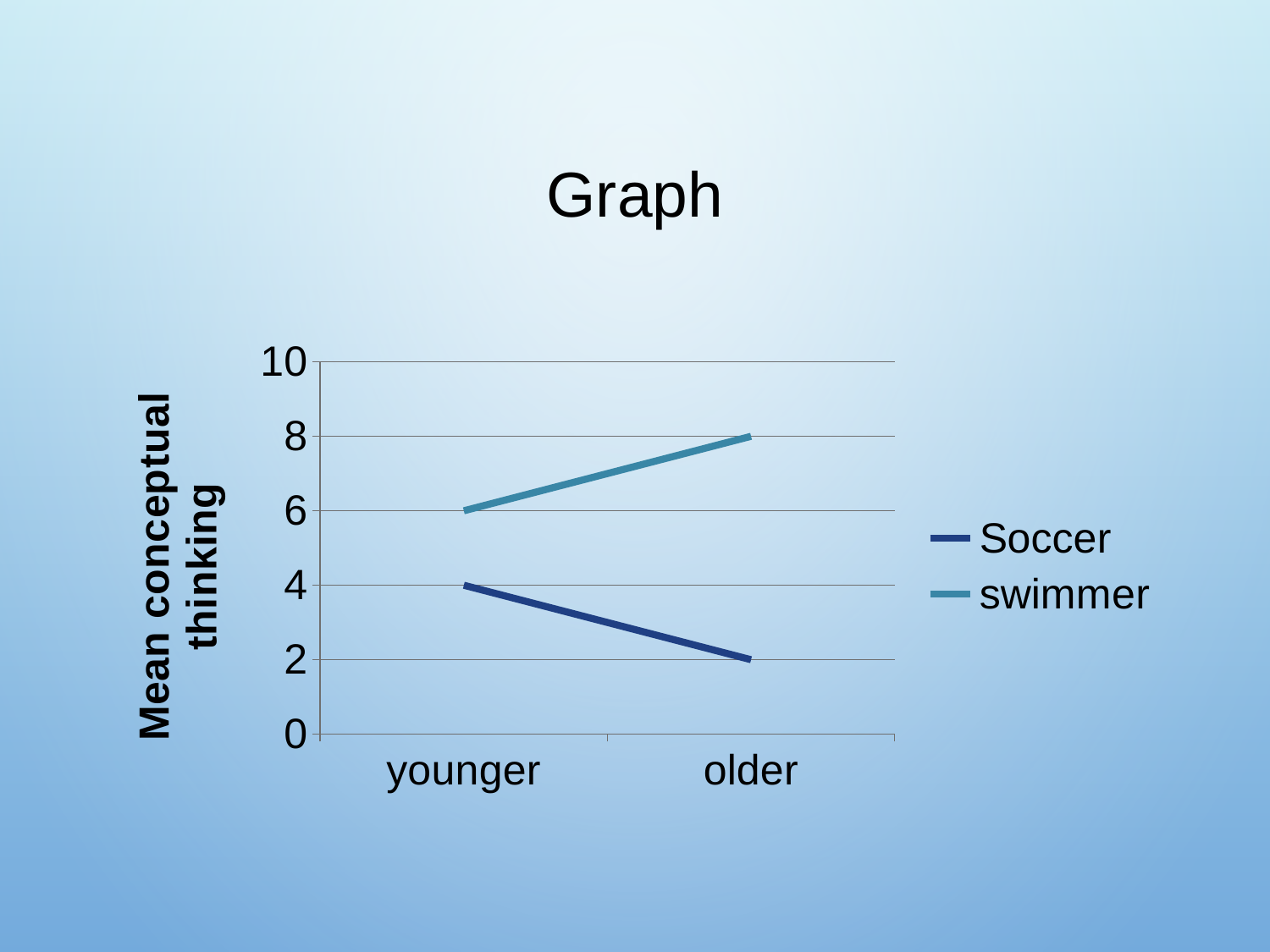

# Graph

### Chart

| Category | Soccer | swimmer |
|---|---|---|
| younger | 4.0 | 6.0 |
| older | 2.0 | 8.0 |